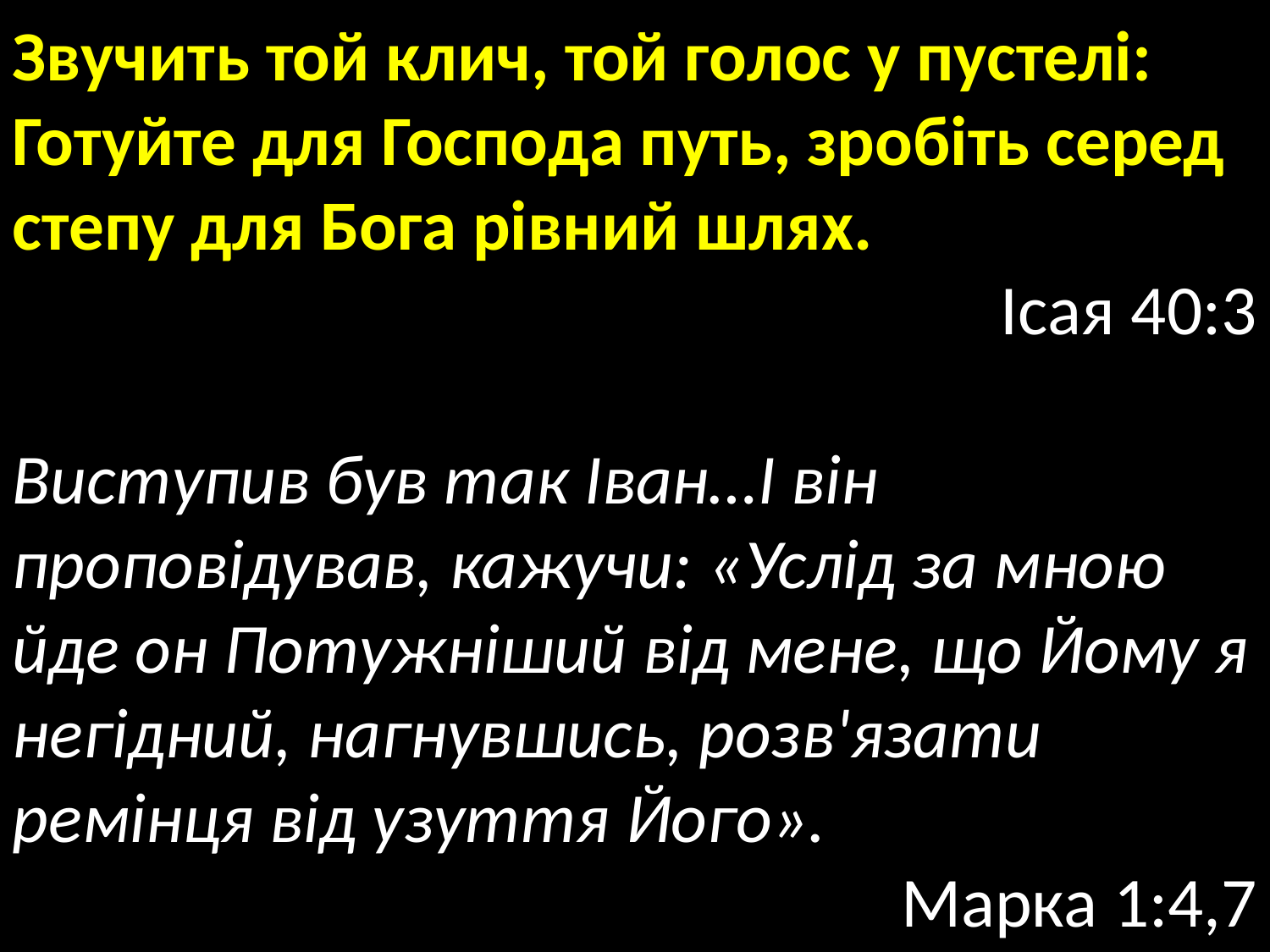

Звучить той клич, той голос у пустелі: Готуйте для Господа путь, зробіть серед степу для Бога рівний шлях.
Ісая 40:3

Виступив був так Іван…І він проповідував, кажучи: «Услід за мною йде он Потужніший від мене, що Йому я негідний, нагнувшись, розв'язати ремінця від узуття Його».
Марка 1:4,7